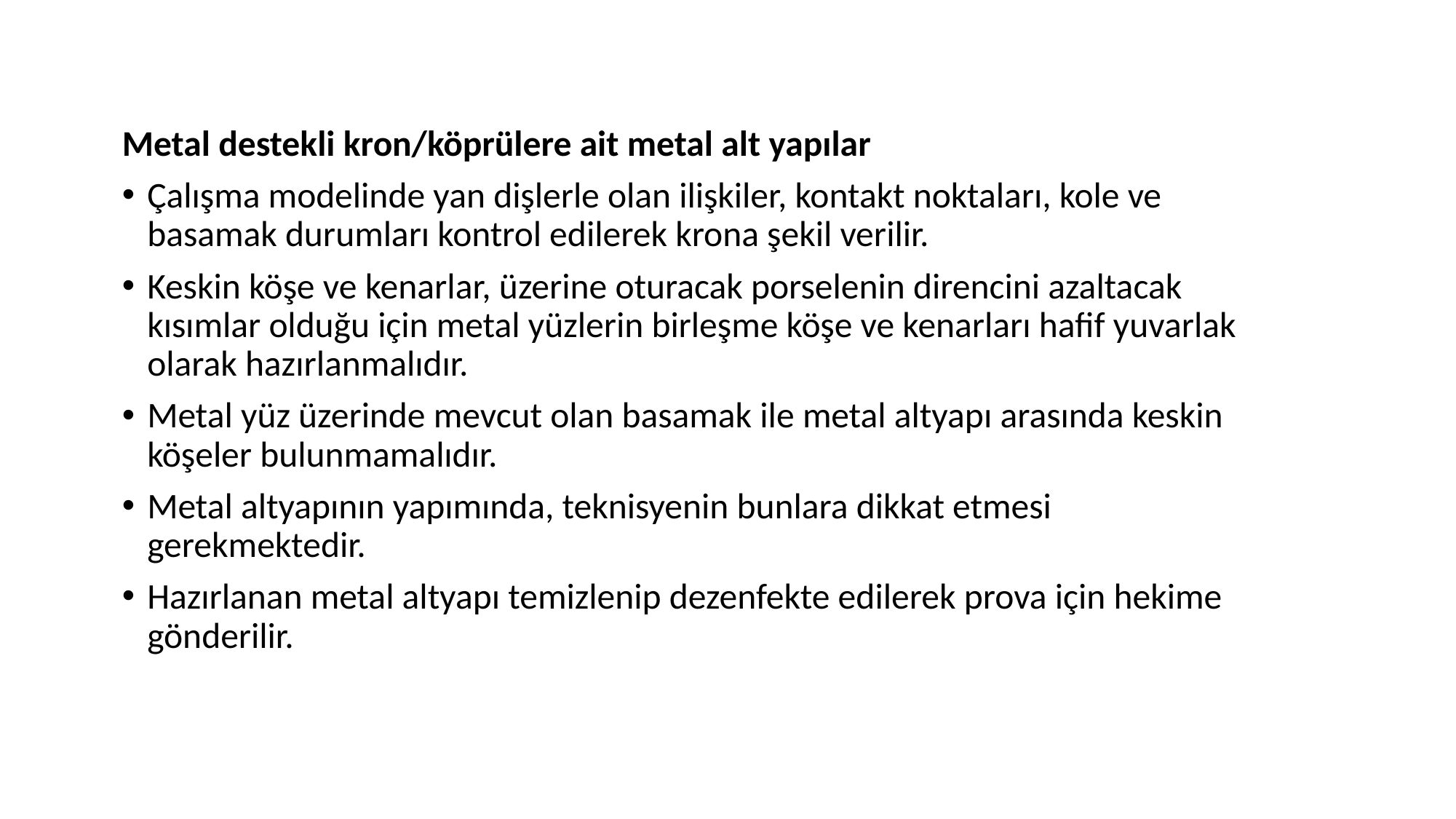

Metal destekli kron/köprülere ait metal alt yapılar
Çalışma modelinde yan dişlerle olan ilişkiler, kontakt noktaları, kole ve basamak durumları kontrol edilerek krona şekil verilir.
Keskin köşe ve kenarlar, üzerine oturacak porselenin direncini azaltacak kısımlar olduğu için metal yüzlerin birleşme köşe ve kenarları hafif yuvarlak olarak hazırlanmalıdır.
Metal yüz üzerinde mevcut olan basamak ile metal altyapı arasında keskin köşeler bulunmamalıdır.
Metal altyapının yapımında, teknisyenin bunlara dikkat etmesi gerekmektedir.
Hazırlanan metal altyapı temizlenip dezenfekte edilerek prova için hekime gönderilir.